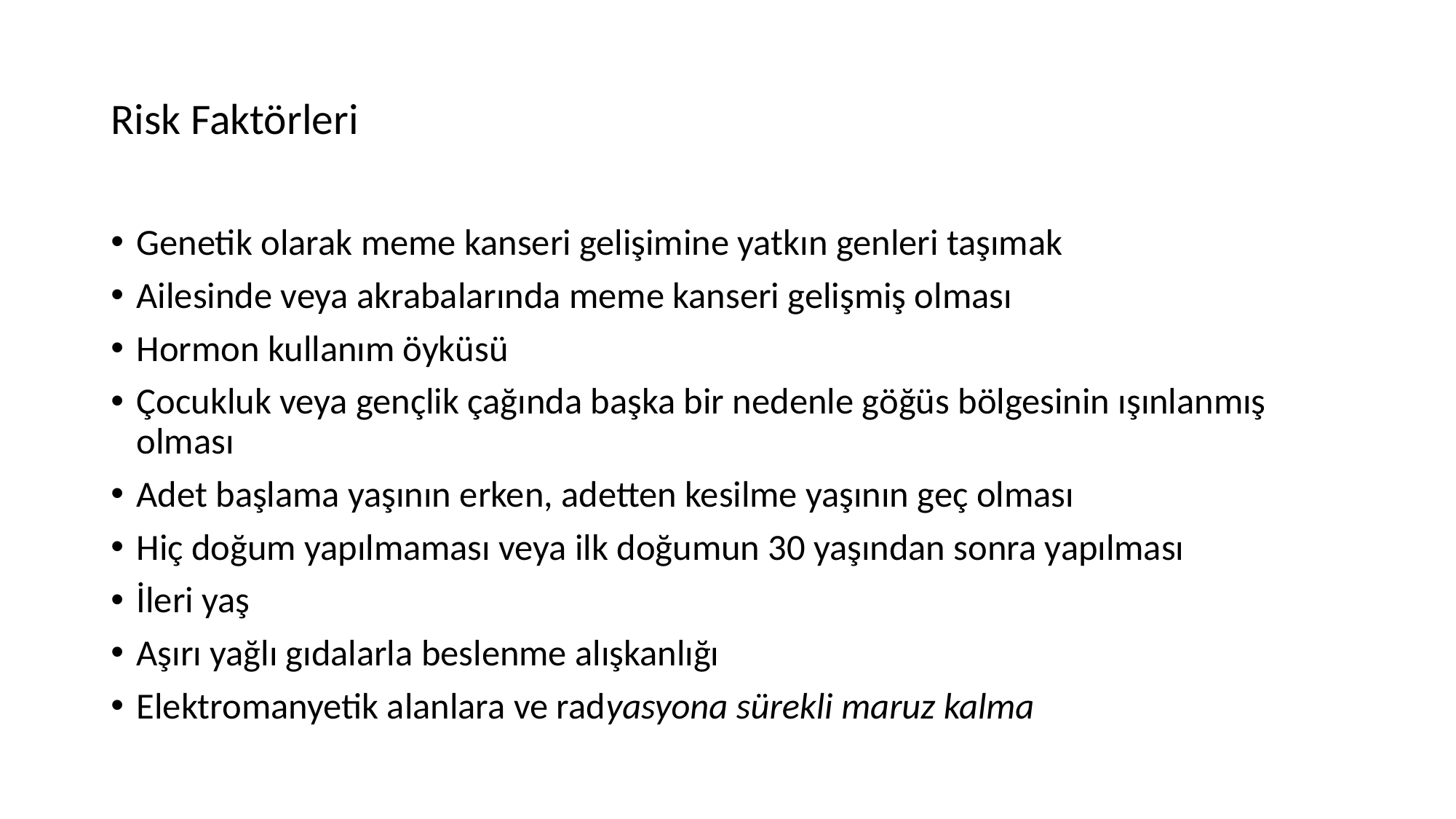

# Risk Faktörleri
Genetik olarak meme kanseri gelişimine yatkın genleri taşımak
Ailesinde veya akrabalarında meme kanseri gelişmiş olması
Hormon kullanım öyküsü
Çocukluk veya gençlik çağında başka bir nedenle göğüs bölgesinin ışınlanmış olması
Adet başlama yaşının erken, adetten kesilme yaşının geç olması
Hiç doğum yapılmaması veya ilk doğumun 30 yaşından sonra yapılması
İleri yaş
Aşırı yağlı gıdalarla beslenme alışkanlığı
Elektromanyetik alanlara ve radyasyona sürekli maruz kalma